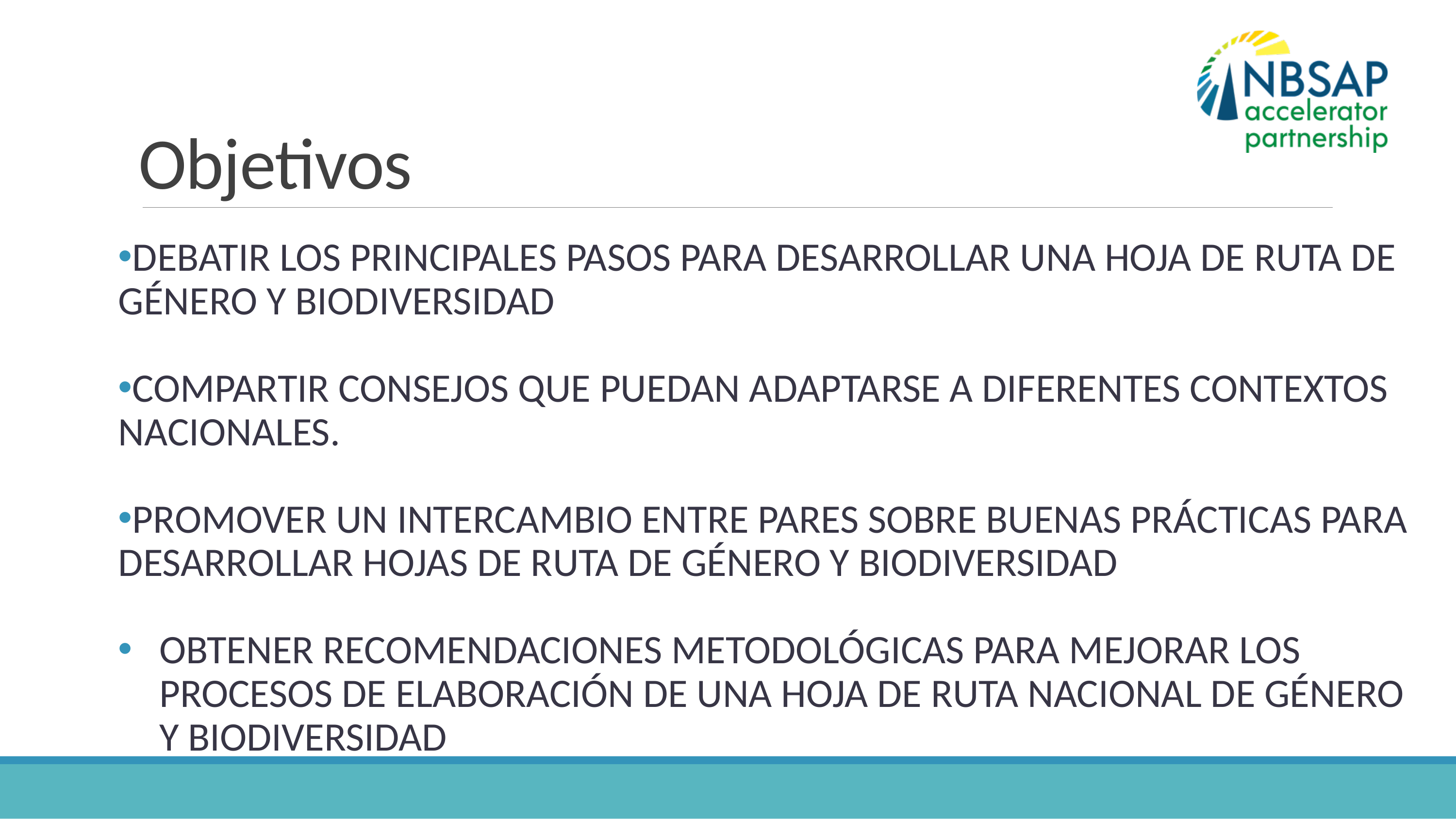

# Objetivos
Debatir los principales pasos para desarrollar una hoja de ruta de género y biodiversidad

Compartir consejos que puedan adaptarse a diferentes contextos nacionales.

Promover un intercambio entre pares sobre buenas prácticas para desarrollar hojas de ruta de género y biodiversidad

Obtener recomendaciones metodológicas para mejorar los procesos de elaboración de una hoja de ruta nacional de género y biodiversidad